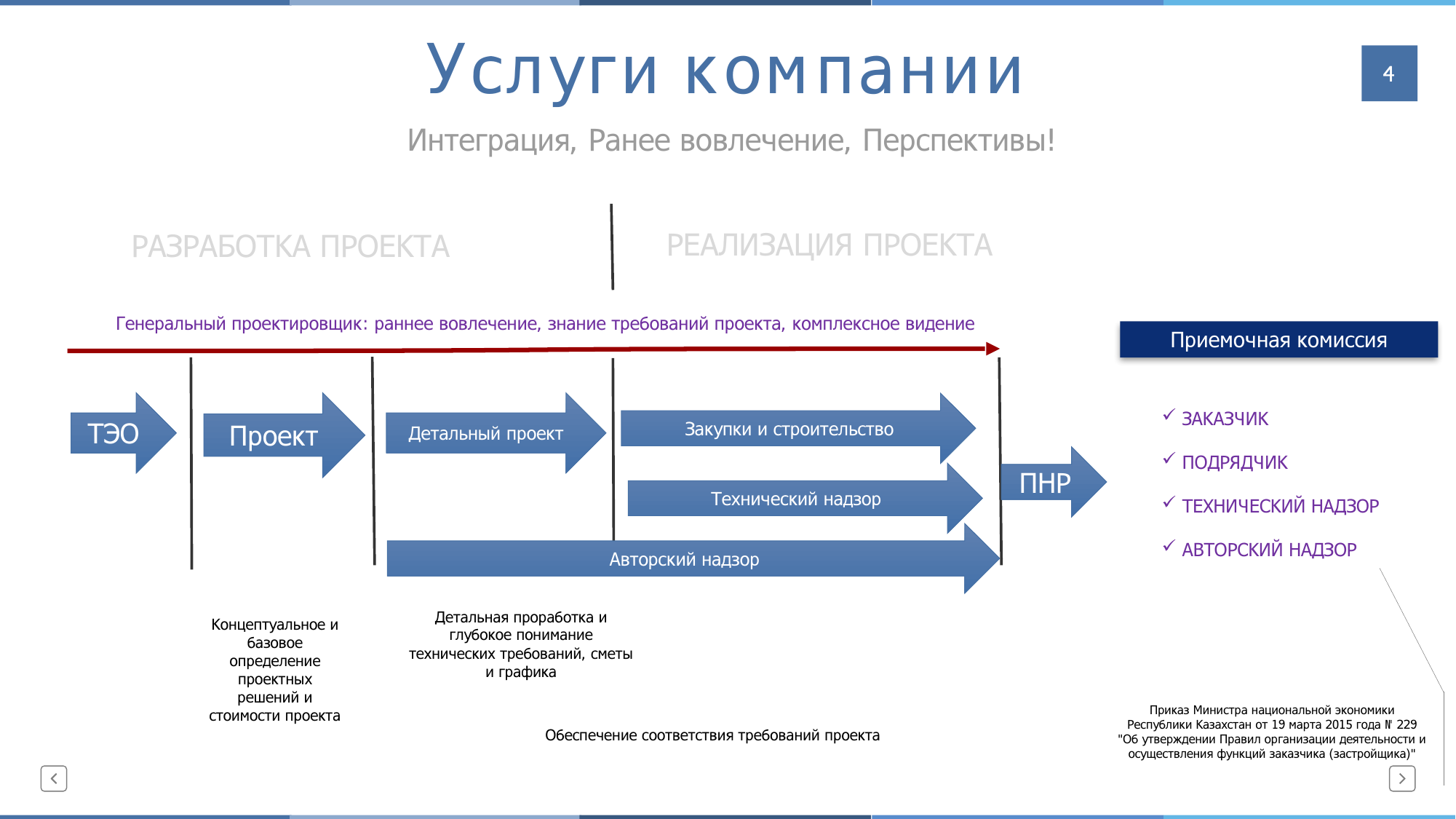

# Услуги компании
4
Интеграция, Ранее вовлечение, Перспективы!

РАЗРАБОТКА ПРОЕКТА

РЕАЛИЗАЦИЯ ПРОЕКТА
Генеральный проектировщик: раннее вовлечение, знание требований проекта, комплексное видение
Приемочная комиссия

ЗАКАЗЧИК
ПОДРЯДЧИК
ТЕХНИЧЕСКИЙ НАДЗОР
АВТОРСКИЙ НАДЗОР
Проект
ТЭО
Детальный проект
Закупки и строительство
ПНР
Технический надзор
Авторский надзор
Детальная проработка и глубокое понимание технических требований, сметы и графика
Концептуальное и базовое определение проектных решений и стоимости проекта

Приказ Министра национальной экономики Республики Казахстан от 19 марта 2015 года № 229 "Об утверждении Правил организации деятельности и осуществления функций заказчика (застройщика)"

Обеспечение соответствия требований проекта